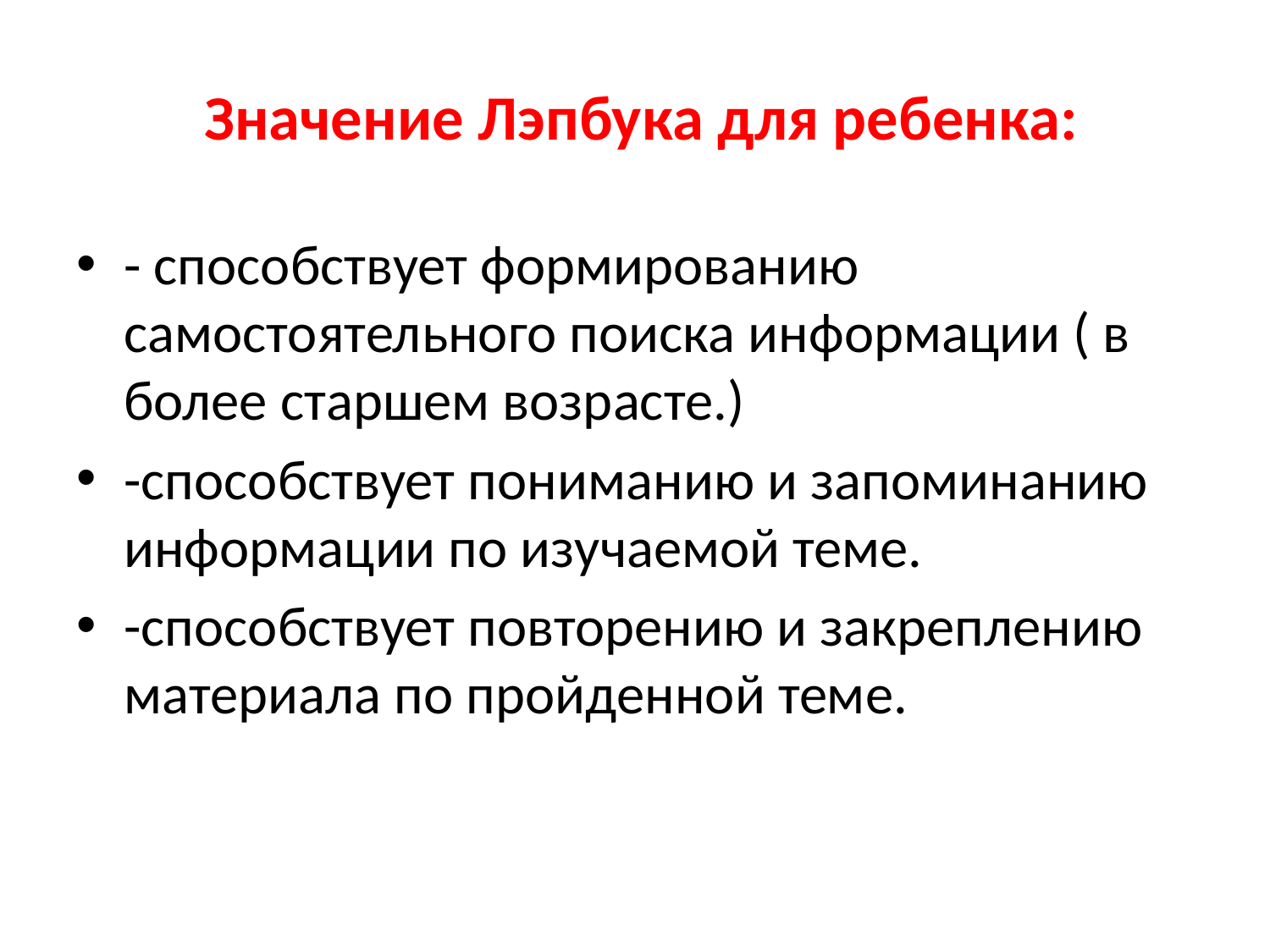

# Значение Лэпбука для ребенка:
- способствует формированию самостоятельного поиска информации ( в более старшем возрасте.)
-способствует пониманию и запоминанию информации по изучаемой теме.
-способствует повторению и закреплению материала по пройденной теме.